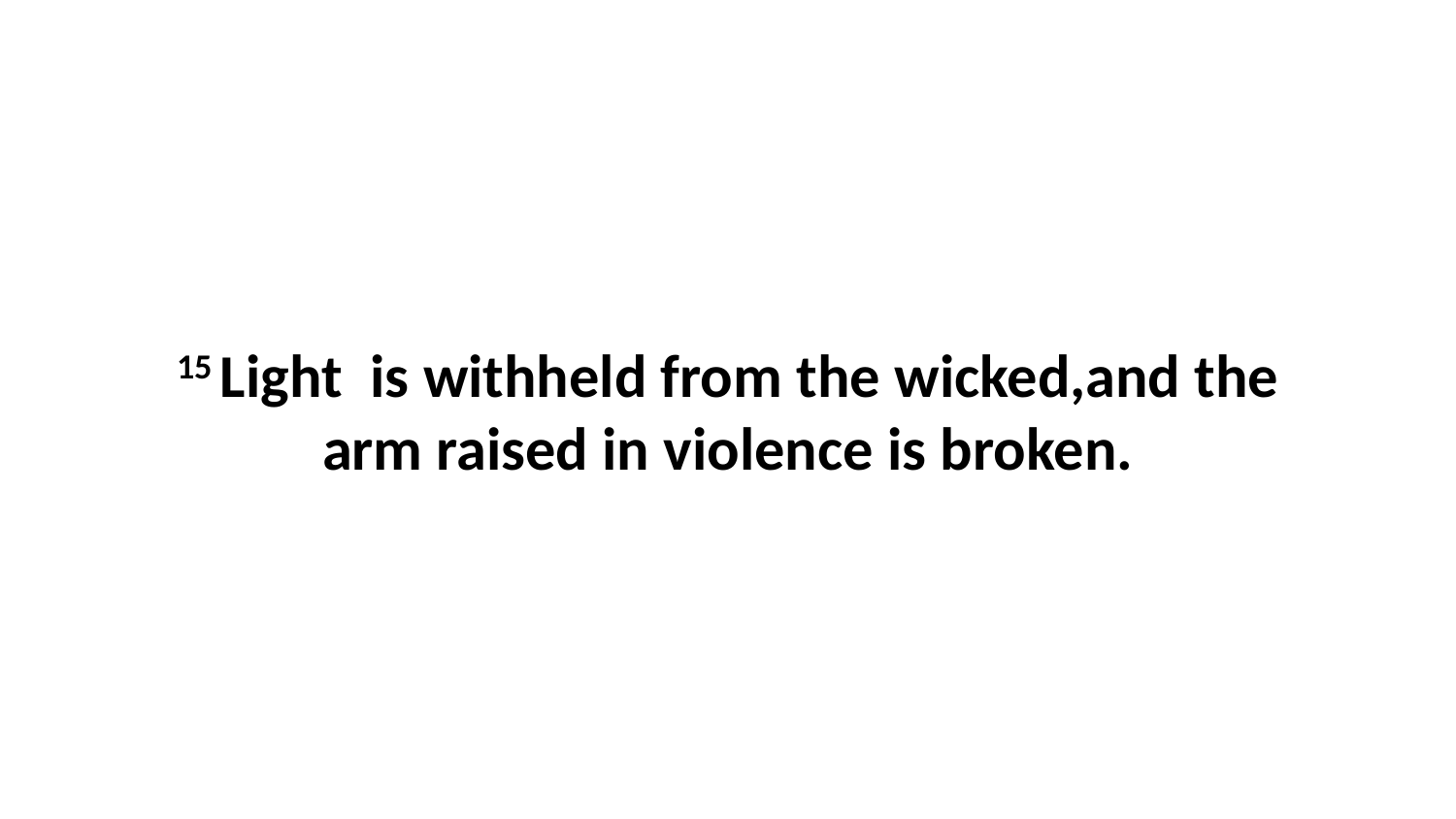

15 Light  is withheld from the wicked,and the arm raised in violence is broken.